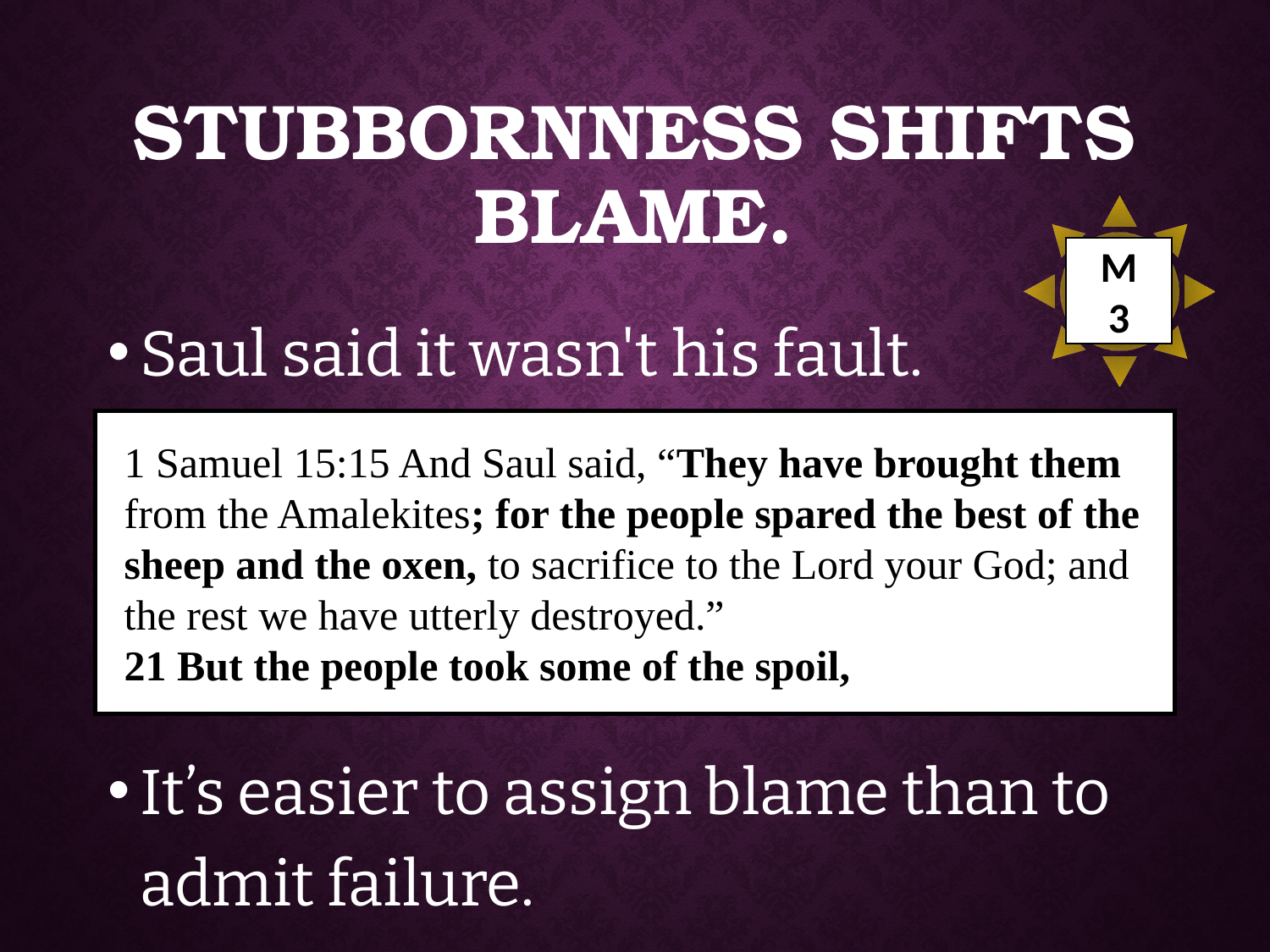

# Stubbornness shifts blame.

M
3
Saul said it wasn't his fault.

It’s easier to assign blame than to admit failure.

1 Samuel 15:15 And Saul said, “They have brought them from the Amalekites; for the people spared the best of the sheep and the oxen, to sacrifice to the Lord your God; and the rest we have utterly destroyed.”
21 But the people took some of the spoil,